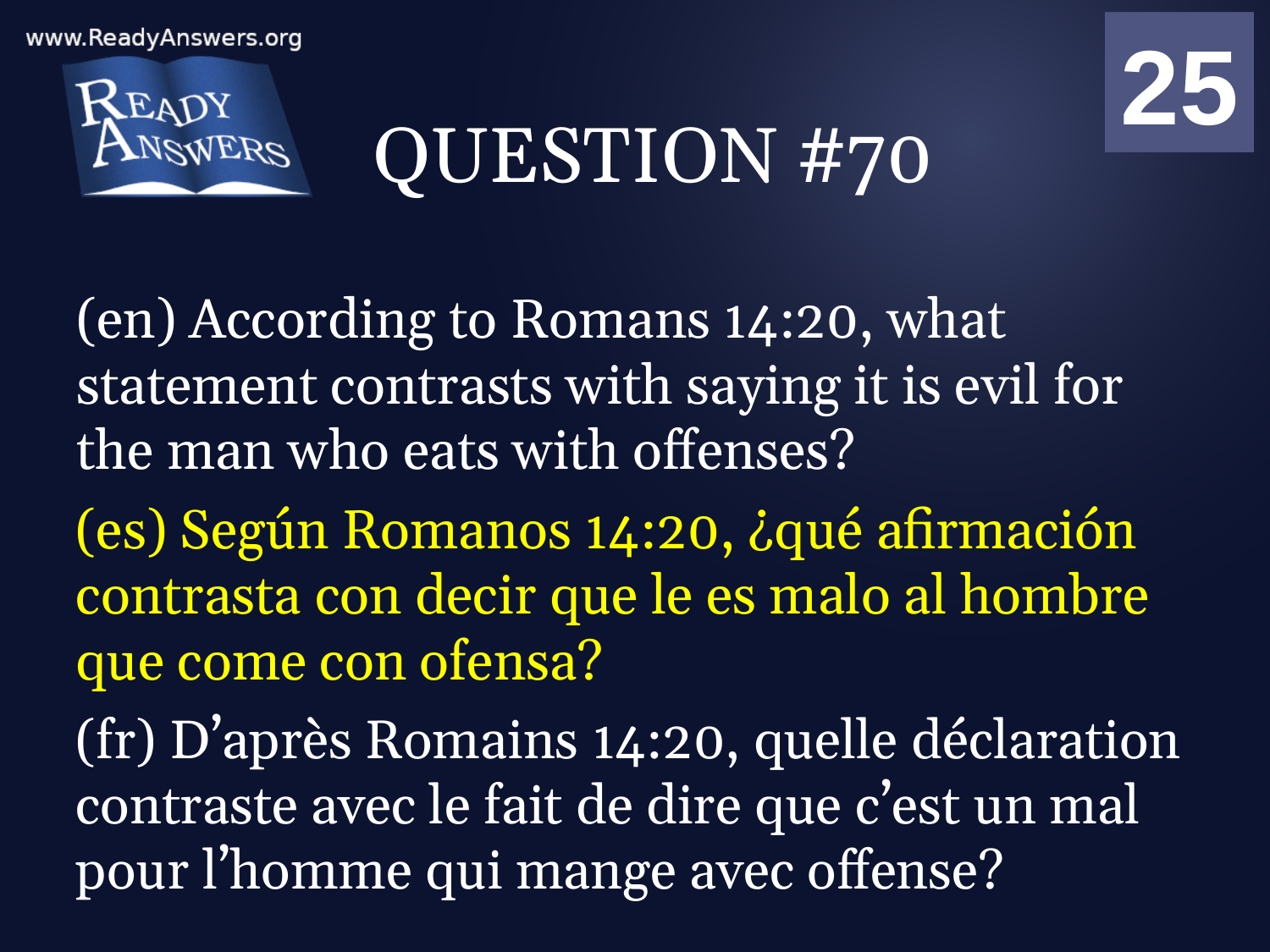

01
02
03
04
05
06
07
08
09
10
11
12
13
14
15
16
17
18
19
20
21
22
23
24
25
00
# QUESTION #70
(en) According to Romans 14:20, what statement contrasts with saying it is evil for the man who eats with offenses?
(es) Según Romanos 14:20, ¿qué afirmación contrasta con decir que le es malo al hombre que come con ofensa?
(fr) D’après Romains 14:20, quelle déclaration contraste avec le fait de dire que c’est un mal pour l’homme qui mange avec offense?